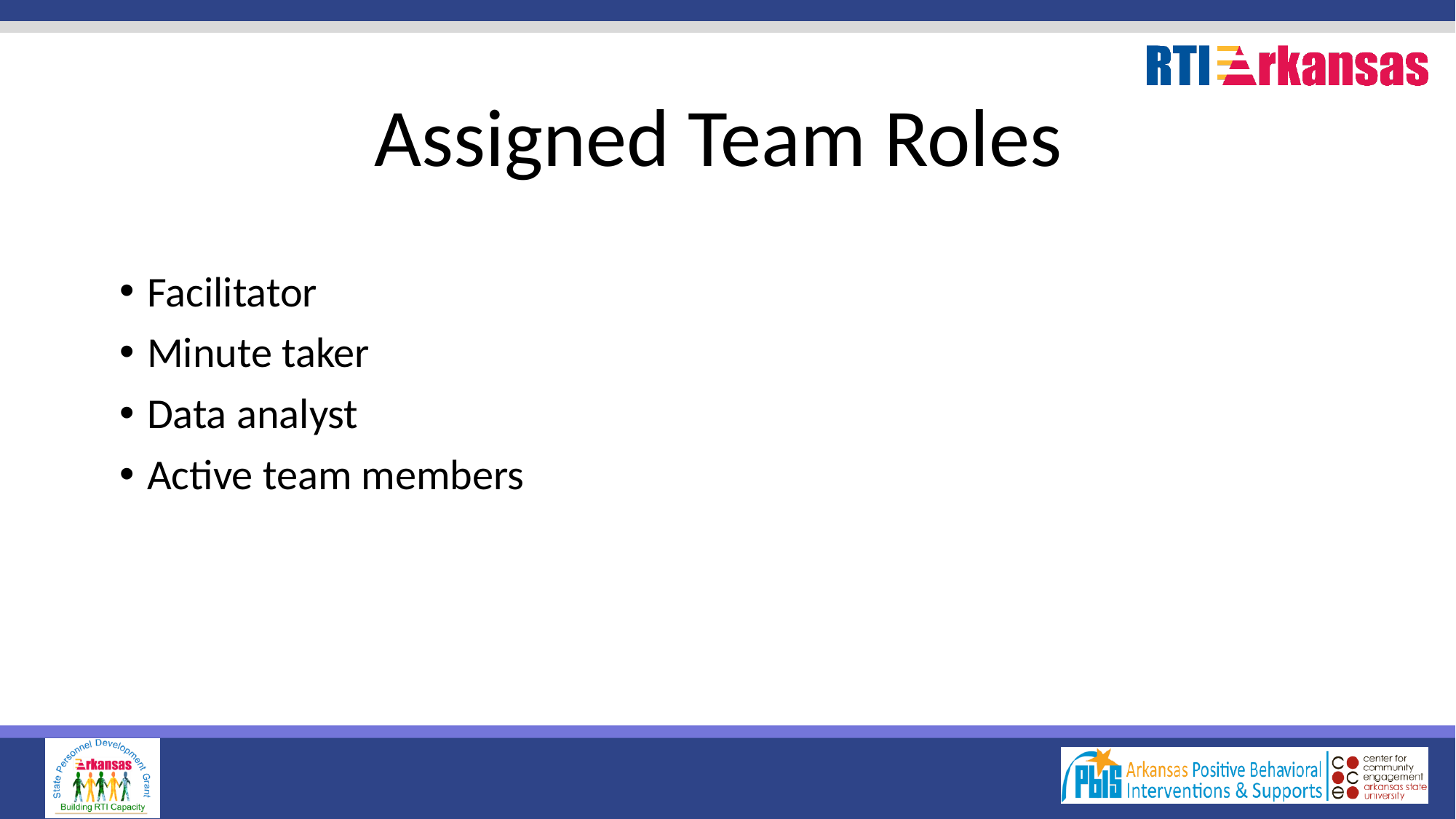

# Assigned Team Roles
Facilitator
Minute taker
Data analyst
Active team members